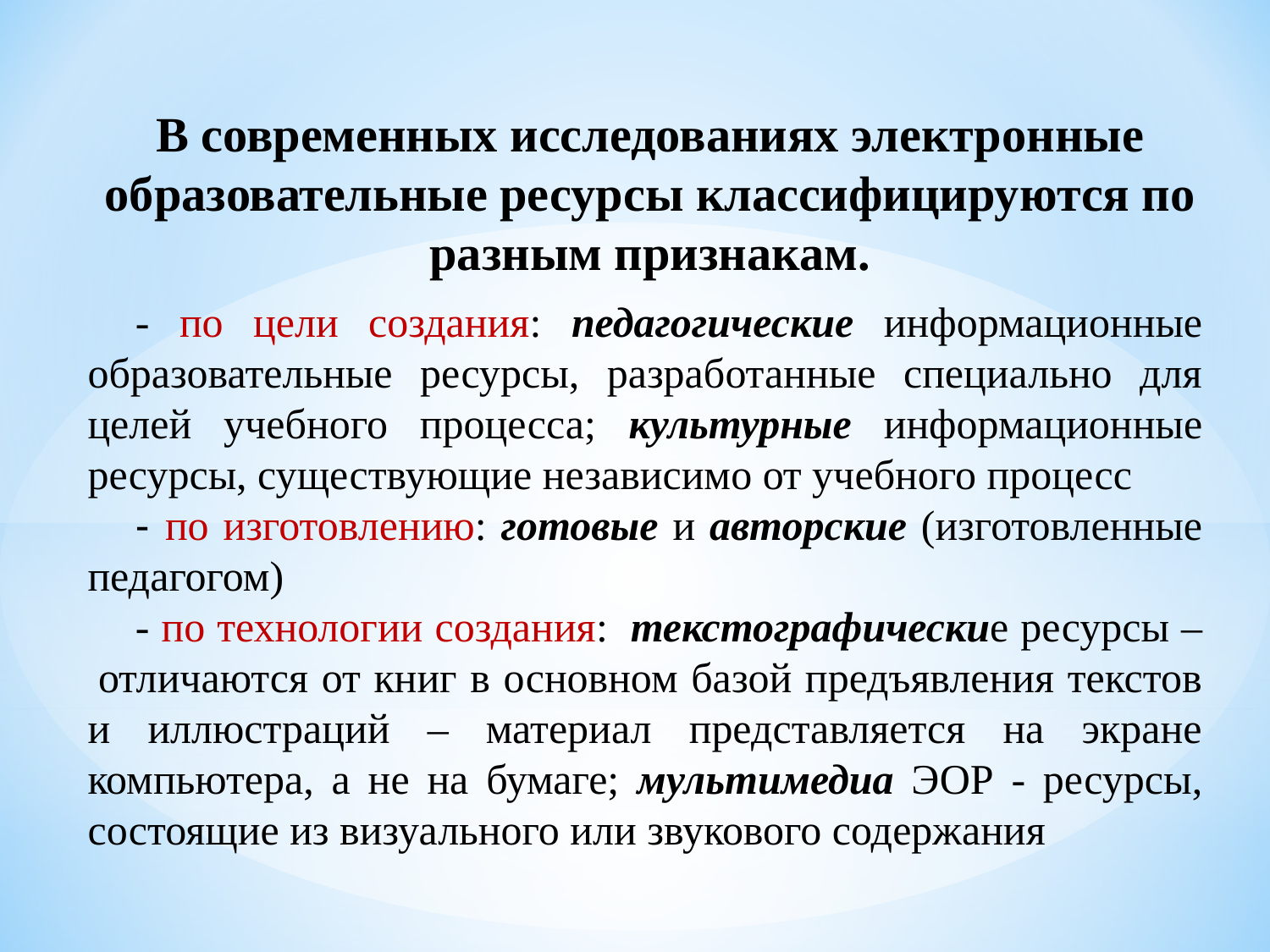

В современных исследованиях электронные образовательные ресурсы классифицируются по разным признакам.
- по цели создания: педагогические информационные образовательные ресурсы, разработанные специально для целей учебного процесса; культурные информационные ресурсы, существующие независимо от учебного процесс
- по изготовлению: готовые и авторские (изготовленные педагогом)
- по технологии создания:  текстографические ресурсы –  отличаются от книг в основном базой предъявления текстов и иллюстраций – материал представляется на экране компьютера, а не на бумаге; мультимедиа ЭОР - ресурсы, состоящие из визуального или звукового содержания